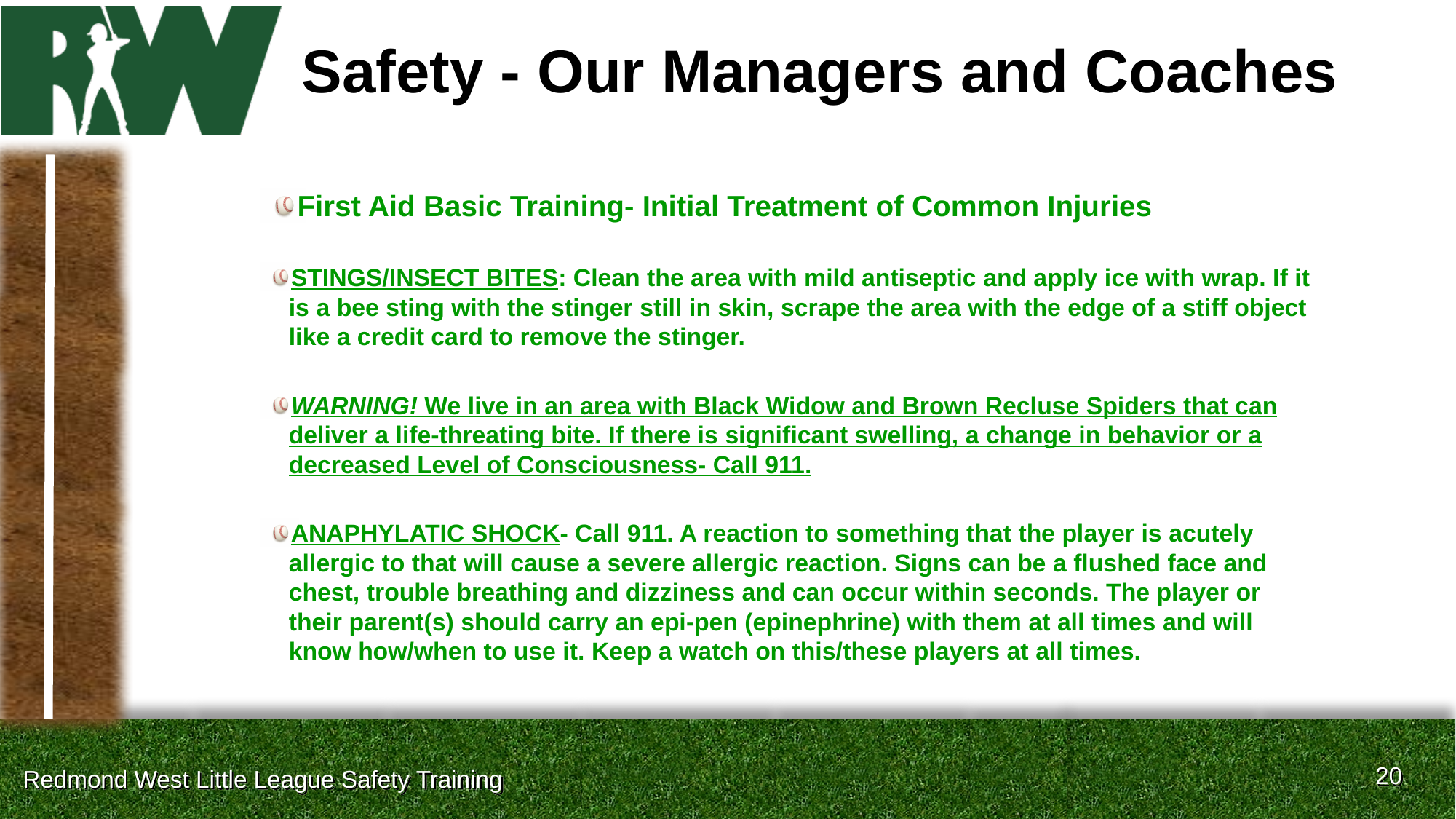

# Safety - Our Managers and Coaches
First Aid Basic Training- Initial Treatment of Common Injuries

STINGS/INSECT BITES: Clean the area with mild antiseptic and apply ice with wrap. If it is a bee sting with the stinger still in skin, scrape the area with the edge of a stiff object like a credit card to remove the stinger.

WARNING! We live in an area with Black Widow and Brown Recluse Spiders that can deliver a life-threating bite. If there is significant swelling, a change in behavior or a decreased Level of Consciousness- Call 911.

ANAPHYLATIC SHOCK- Call 911. A reaction to something that the player is acutely allergic to that will cause a severe allergic reaction. Signs can be a flushed face and chest, trouble breathing and dizziness and can occur within seconds. The player or their parent(s) should carry an epi-pen (epinephrine) with them at all times and will know how/when to use it. Keep a watch on this/these players at all times.